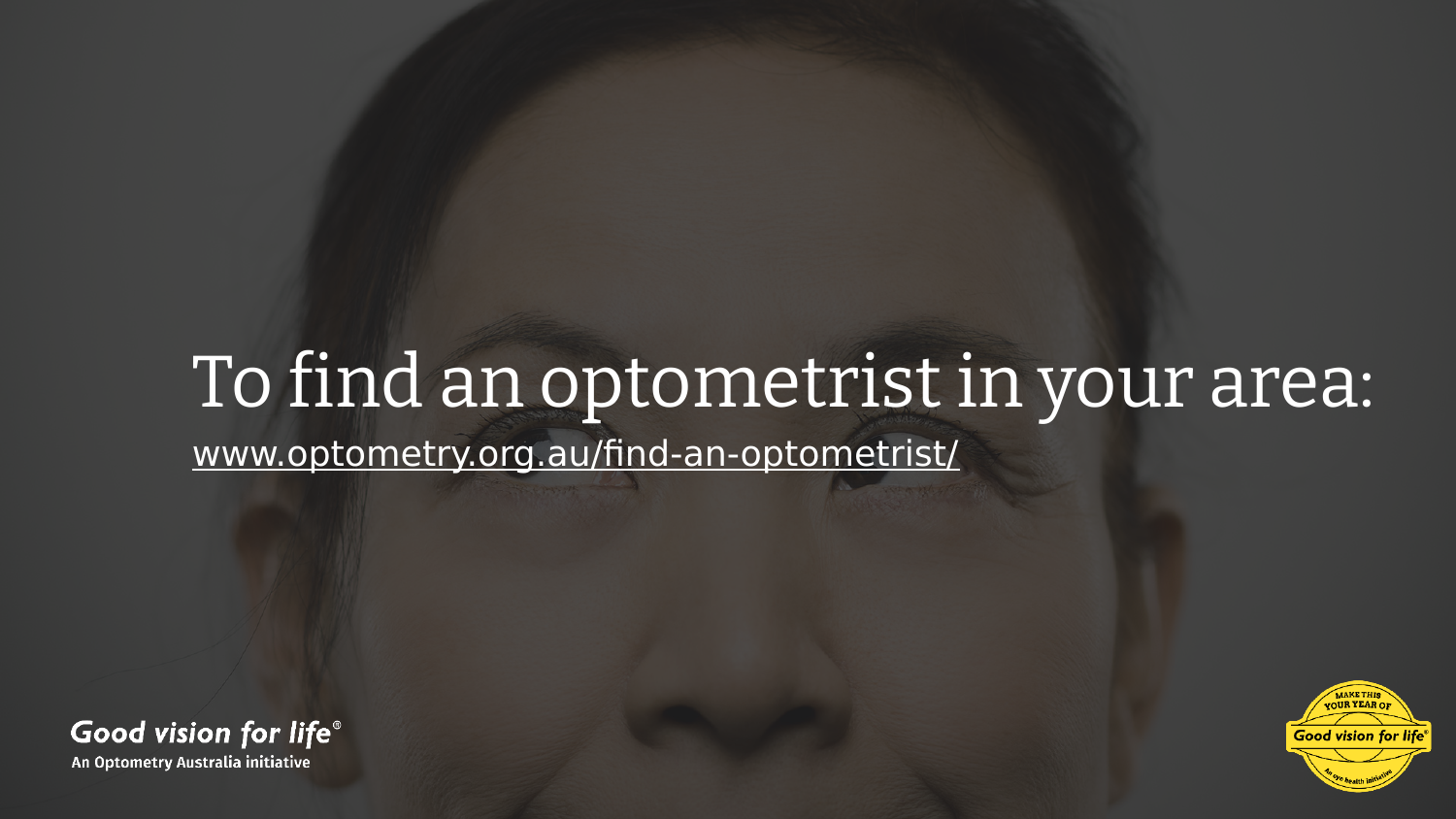

# To find an optometrist in your area:
www.optometry.org.au/find-an-optometrist/